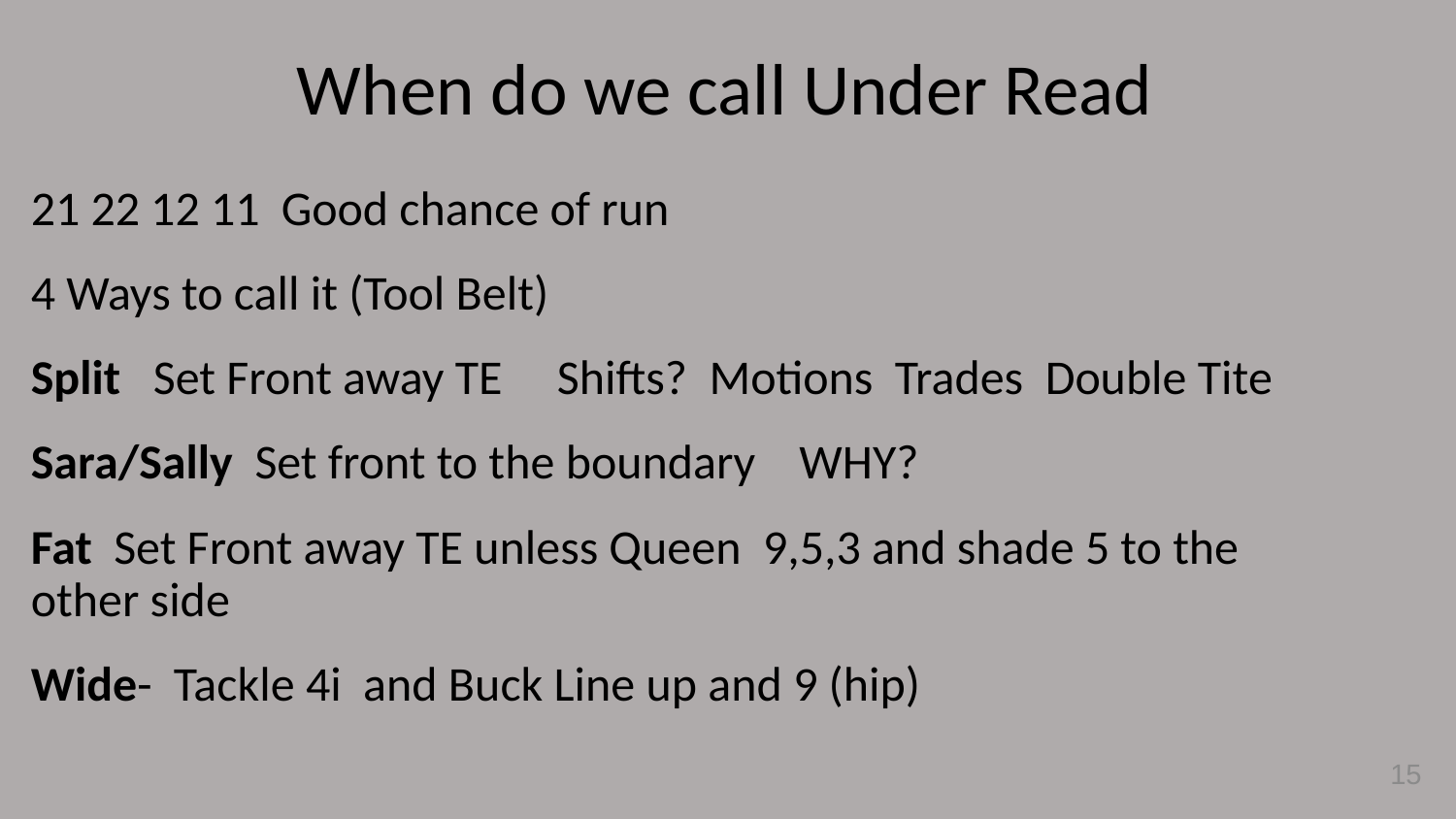

# When do we call Under Read
21 22 12 11  Good chance of run
4 Ways to call it (Tool Belt)
Split   Set Front away TE     Shifts?  Motions  Trades  Double Tite
Sara/Sally  Set front to the boundary    WHY?
Fat  Set Front away TE unless Queen  9,5,3 and shade 5 to the other side
Wide-  Tackle 4i  and Buck Line up and 9 (hip)

3
15